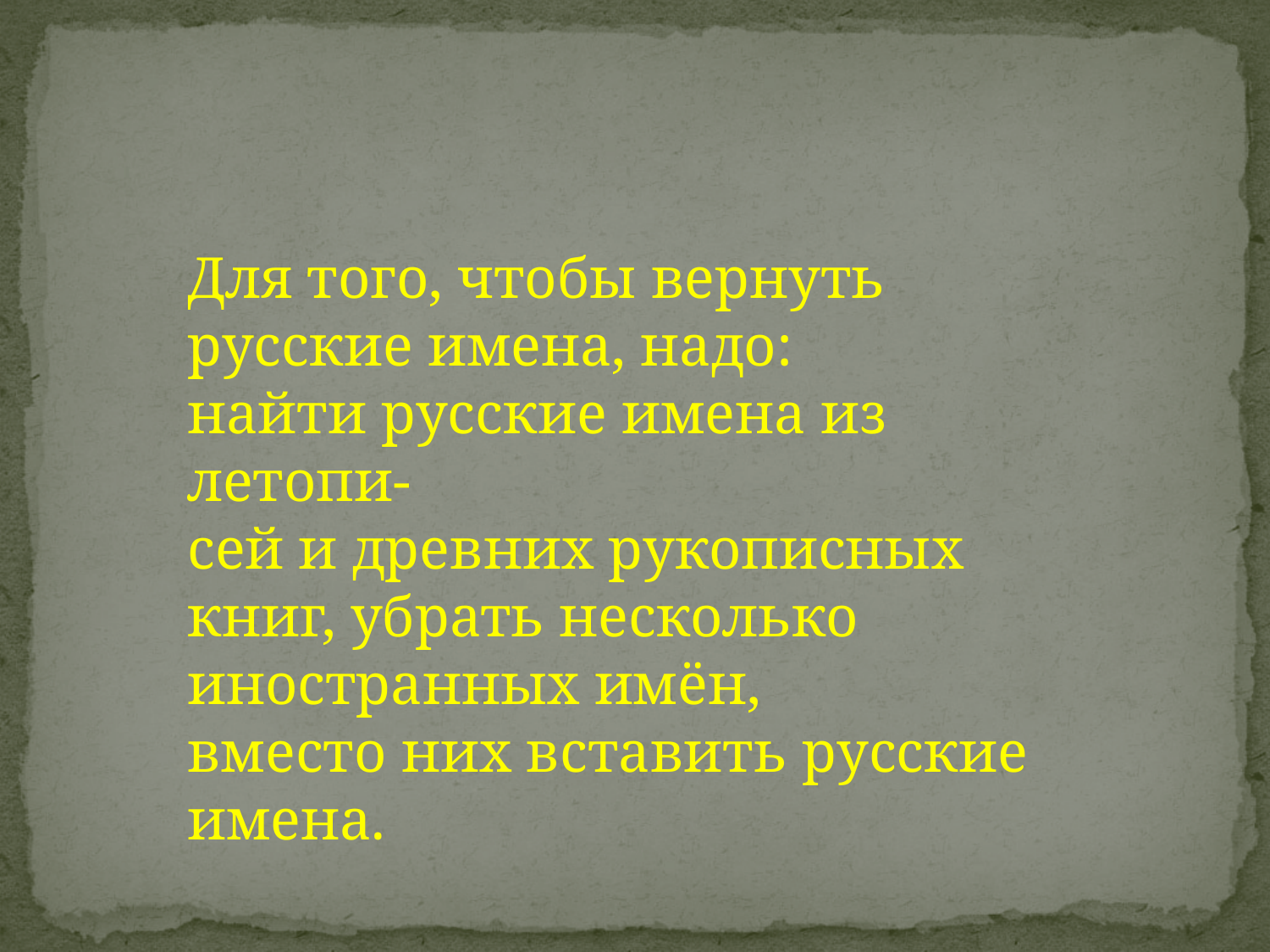

Для того, чтобы вернуть русские имена, надо:
найти русские имена из летопи-
сей и древних рукописных книг, убрать несколько  иностранных имён,
вместо них вставить русские имена.